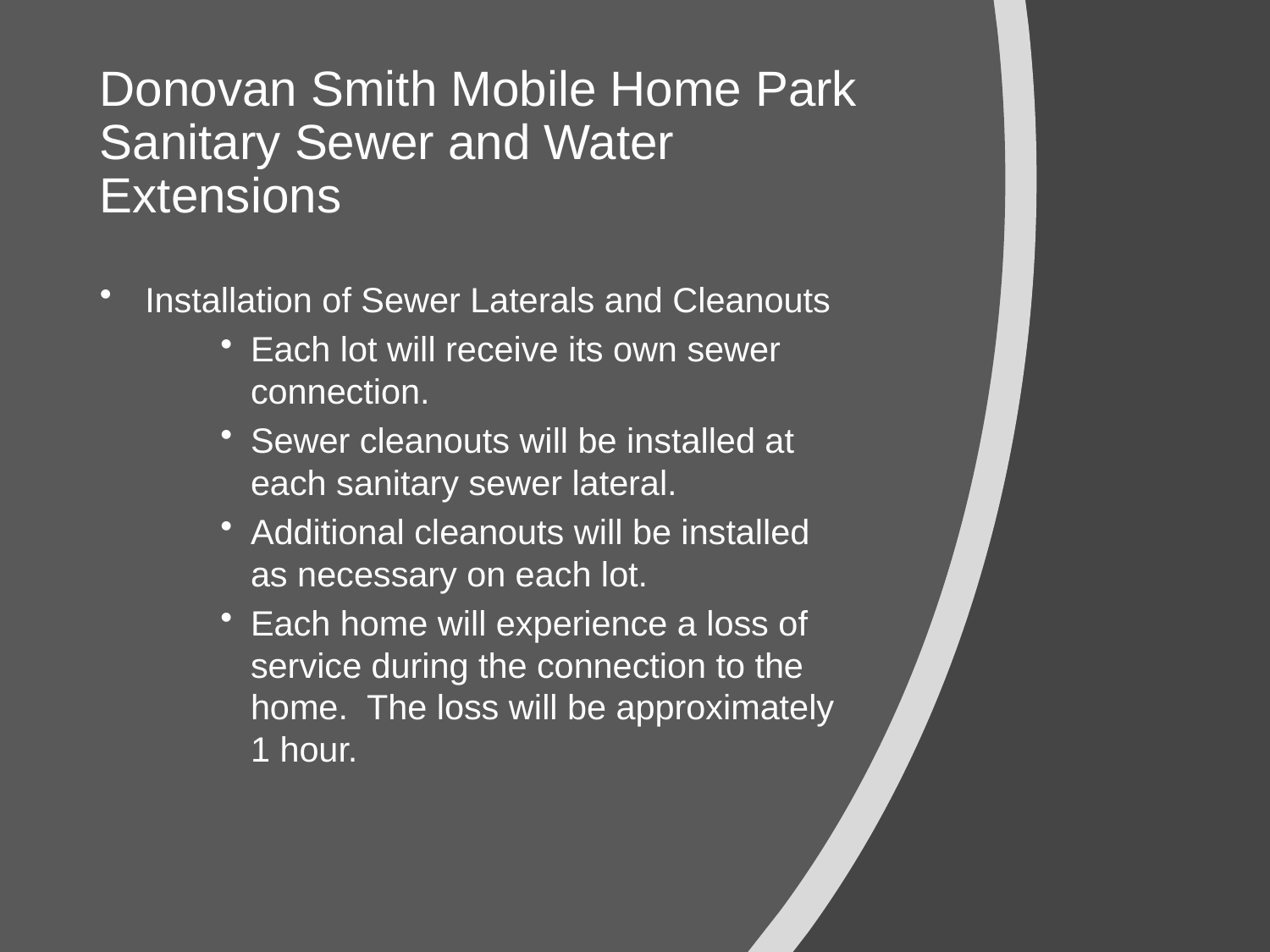

# Donovan Smith Mobile Home Park Sanitary Sewer and Water Extensions
Installation of Sewer Laterals and Cleanouts
Each lot will receive its own sewer connection.
Sewer cleanouts will be installed at each sanitary sewer lateral.
Additional cleanouts will be installed as necessary on each lot.
Each home will experience a loss of service during the connection to the home.  The loss will be approximately 1 hour.